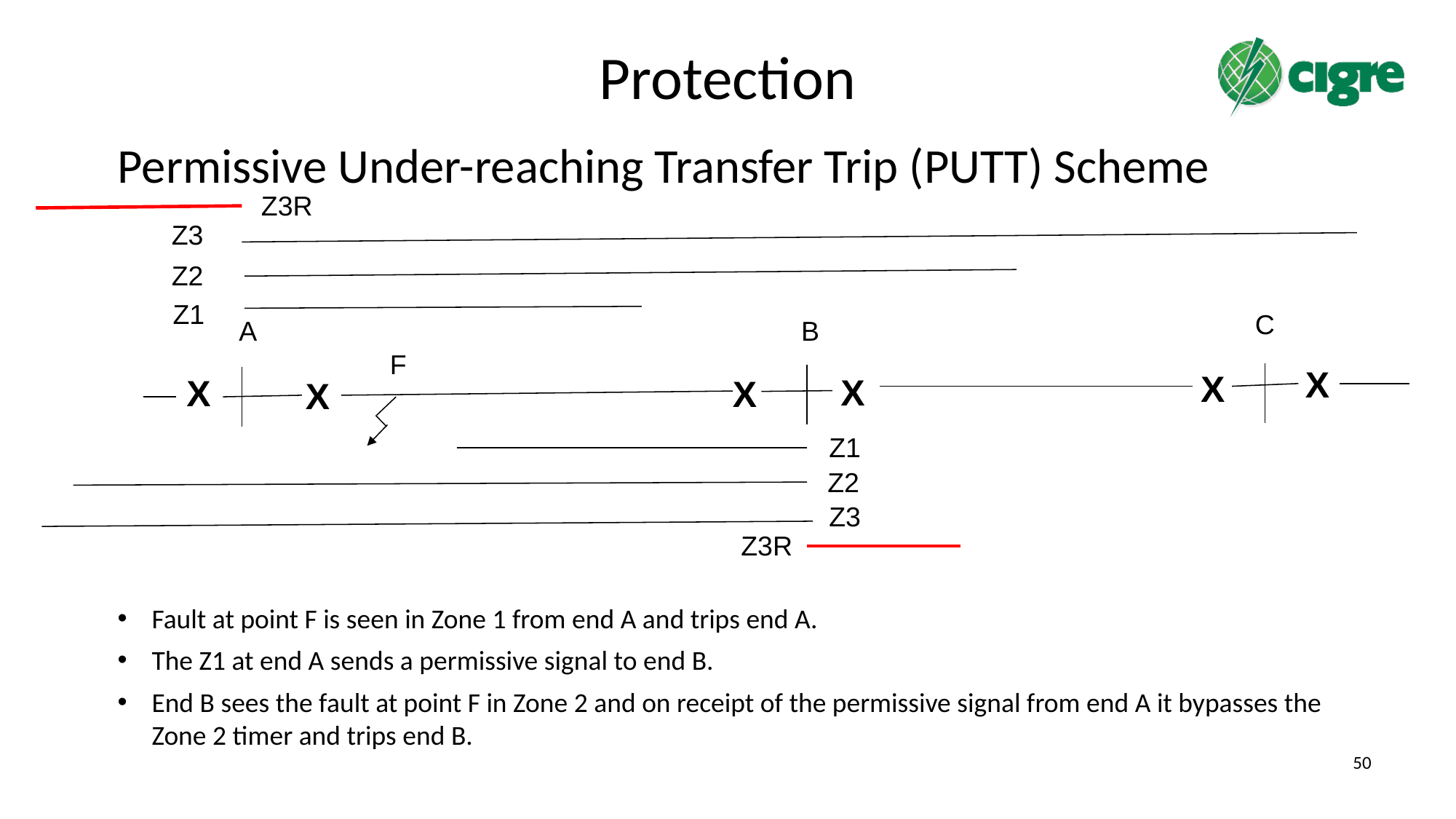

# Protection
Permissive Under-reaching Transfer Trip (PUTT) Scheme
Z3R
Z3
Z2
Z1
C
A
B
F
X
X
X
X
X
X
Z1
Z2
Z3
Z3R
Fault at point F is seen in Zone 1 from end A and trips end A.
The Z1 at end A sends a permissive signal to end B.
End B sees the fault at point F in Zone 2 and on receipt of the permissive signal from end A it bypasses the Zone 2 timer and trips end B.
50